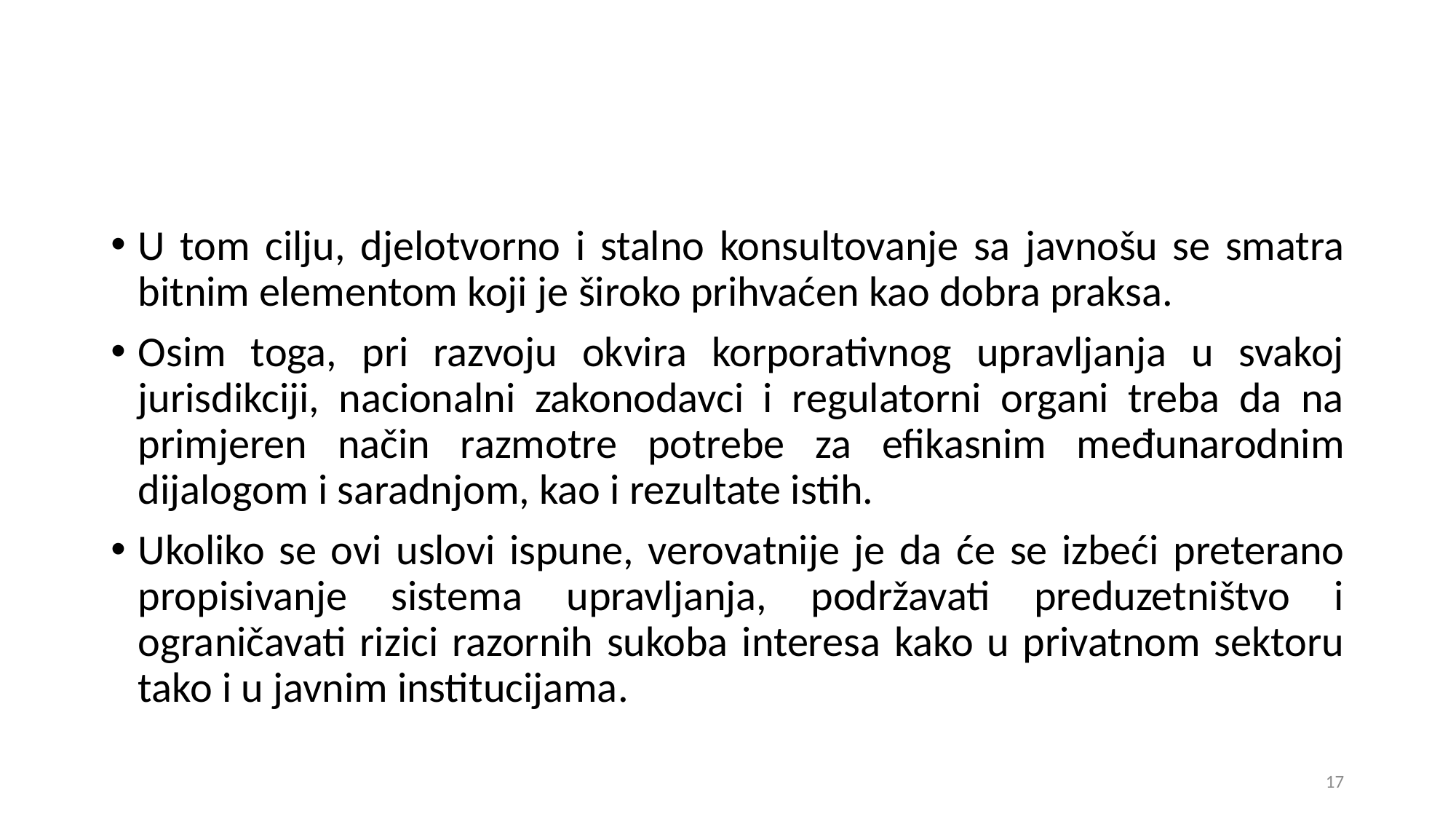

U tom cilju, djelotvorno i stalno konsultovanje sa javnošu se smatra bitnim elementom koji je široko prihvaćen kao dobra praksa.
Osim toga, pri razvoju okvira korporativnog upravljanja u svakoj jurisdikciji, nacionalni zakonodavci i regulatorni organi treba da na primjeren način razmotre potrebe za efikasnim međunarodnim dijalogom i saradnjom, kao i rezultate istih.
Ukoliko se ovi uslovi ispune, verovatnije je da će se izbeći preterano propisivanje sistema upravljanja, podržavati preduzetništvo i ograničavati rizici razornih sukoba interesa kako u privatnom sektoru tako i u javnim institucijama.
17